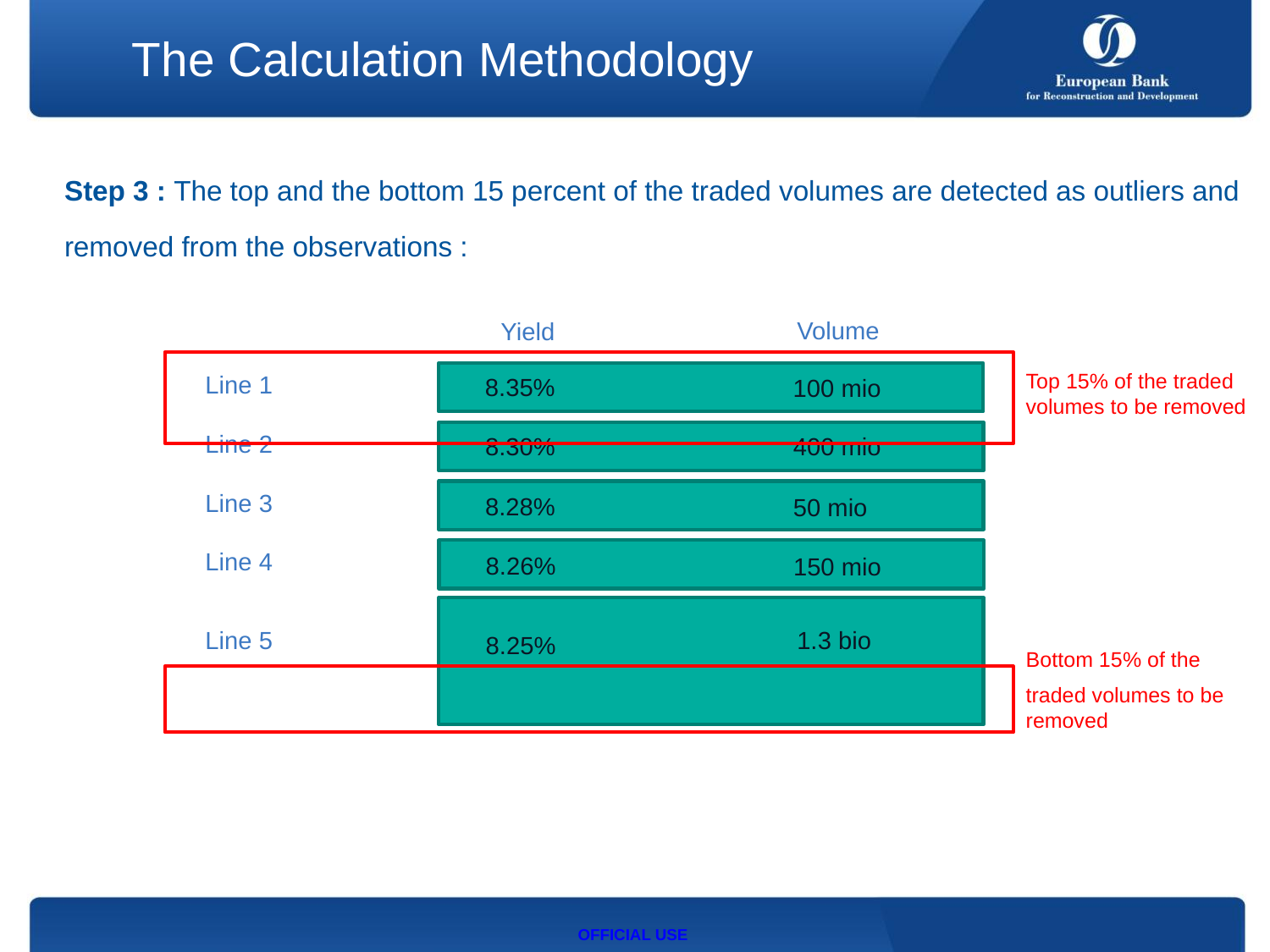

# The Calculation Methodology
Step 3 : The top and the bottom 15 percent of the traded volumes are detected as outliers and removed from the observations :
Volume
Yield

Top 15% of the traded volumes to be removed
Line 1

8.35%
100 mio
Line 2

8.30%
400 mio
Line 3

8.28%
50 mio
Line 4

8.26%
150 mio

Line 5
1.3 bio
8.25%
Bottom 15% of the
traded volumes to be removed

OFFICIAL USE